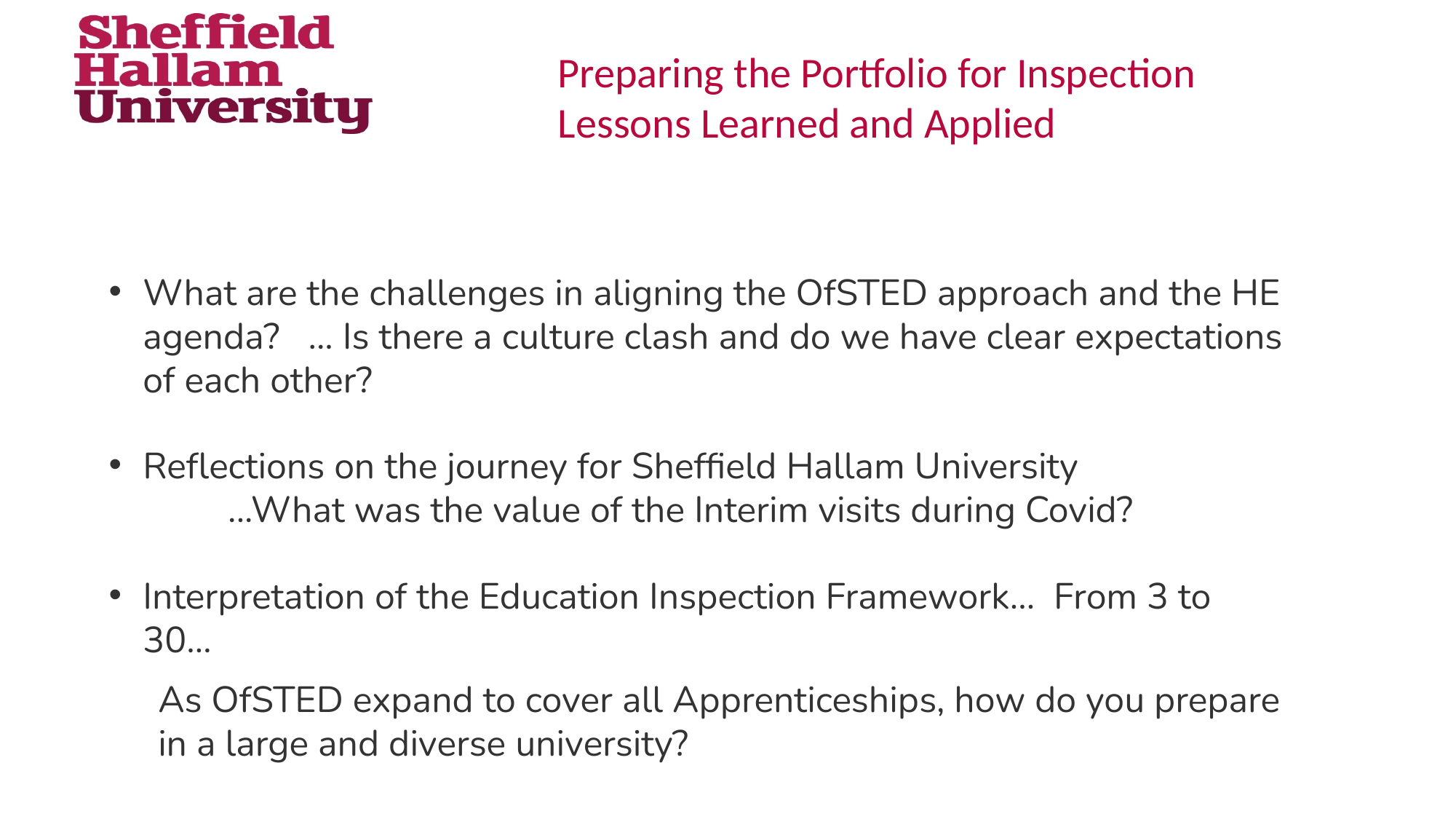

# Preparing the Portfolio for Inspection Lessons Learned and Applied
What are the challenges in aligning the OfSTED approach and the HE agenda?   ... Is there a culture clash and do we have clear expectations of each other?

Reflections on the journey for Sheffield Hallam University                                ...What was the value of the Interim visits during Covid?

Interpretation of the Education Inspection Framework...  From 3 to 30…
As OfSTED expand to cover all Apprenticeships, how do you prepare in a large and diverse university?